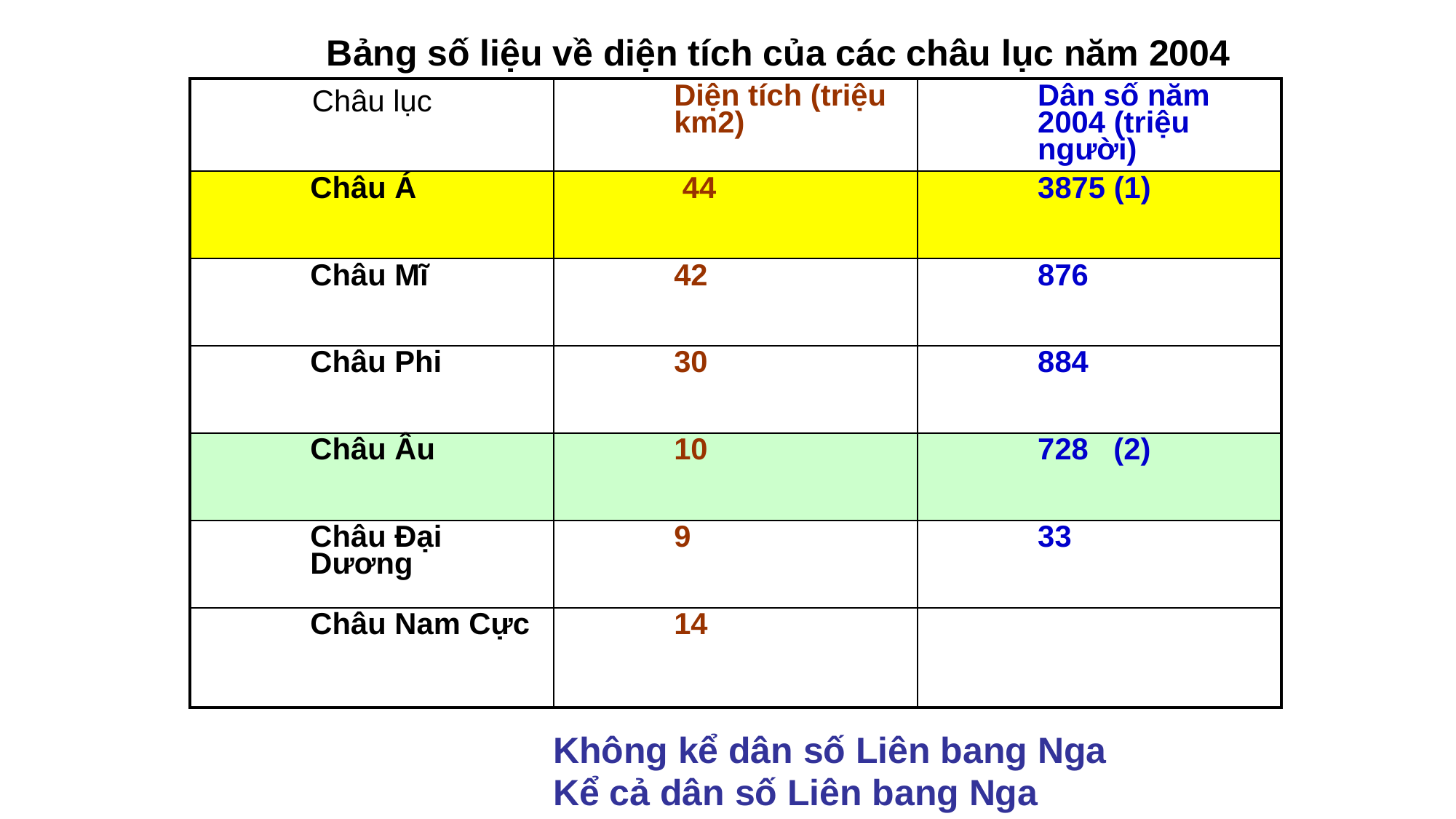

Bảng số liệu về diện tích của các châu lục năm 2004
| Châu lục | Diện tích (triệu km2) | Dân số năm 2004 (triệu người) |
| --- | --- | --- |
| Châu Á | 44 | 3875 (1) |
| Châu Mĩ | 42 | 876 |
| Châu Phi | 30 | 884 |
| Châu Âu | 10 | 728 (2) |
| Châu Đại Dương | 9 | 33 |
| Châu Nam Cực | 14 |  |
Không kể dân số Liên bang Nga
Kể cả dân số Liên bang Nga